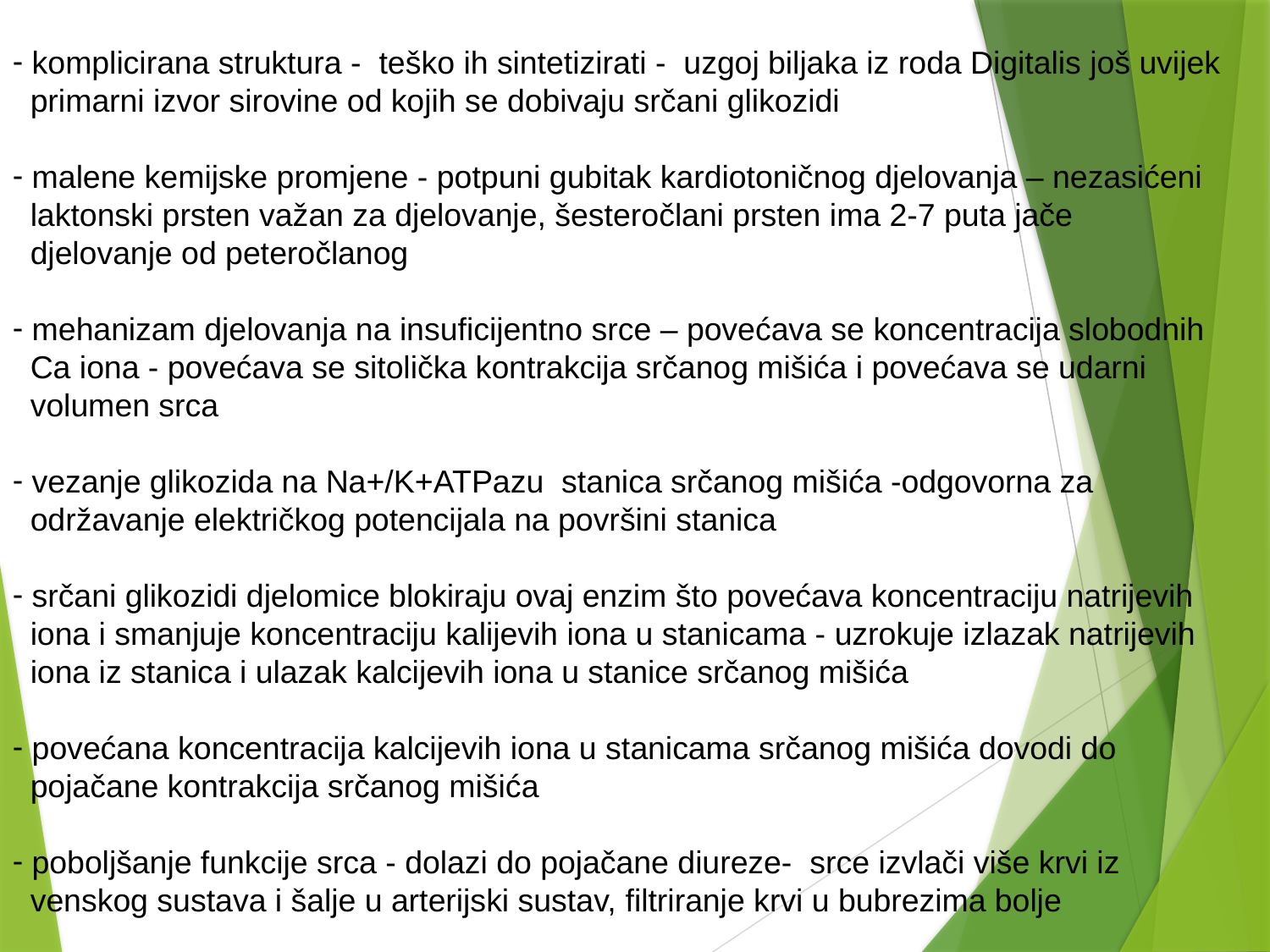

komplicirana struktura -  teško ih sintetizirati -  uzgoj biljaka iz roda Digitalis još uvijek
  primarni izvor sirovine od kojih se dobivaju srčani glikozidi

 malene kemijske promjene - potpuni gubitak kardiotoničnog djelovanja – nezasićeni
  laktonski prsten važan za djelovanje, šesteročlani prsten ima 2-7 puta jače
  djelovanje od peteročlanog

 mehanizam djelovanja na insuficijentno srce – povećava se koncentracija slobodnih
  Ca iona - povećava se sitolička kontrakcija srčanog mišića i povećava se udarni
  volumen srca

 vezanje glikozida na Na+/K+ATPazu  stanica srčanog mišića -odgovorna za
  održavanje električkog potencijala na površini stanica

 srčani glikozidi djelomice blokiraju ovaj enzim što povećava koncentraciju natrijevih
  iona i smanjuje koncentraciju kalijevih iona u stanicama - uzrokuje izlazak natrijevih
  iona iz stanica i ulazak kalcijevih iona u stanice srčanog mišića

 povećana koncentracija kalcijevih iona u stanicama srčanog mišića dovodi do
  pojačane kontrakcija srčanog mišića

 poboljšanje funkcije srca - dolazi do pojačane diureze-  srce izvlači više krvi iz
  venskog sustava i šalje u arterijski sustav, filtriranje krvi u bubrezima bolje